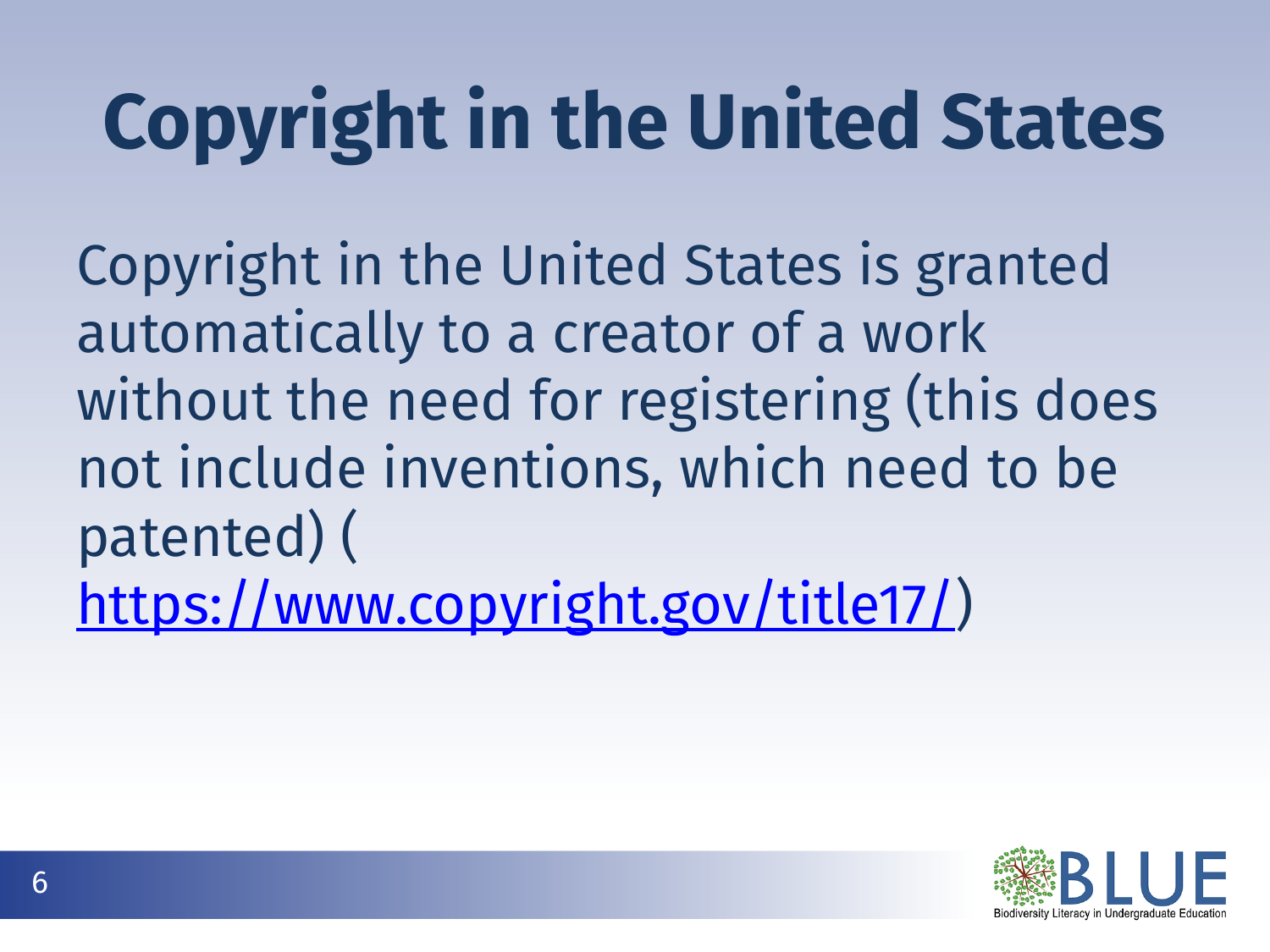

# Copyright in the United States
Copyright in the United States is granted automatically to a creator of a work without the need for registering (this does not include inventions, which need to be patented) (https://www.copyright.gov/title17/)